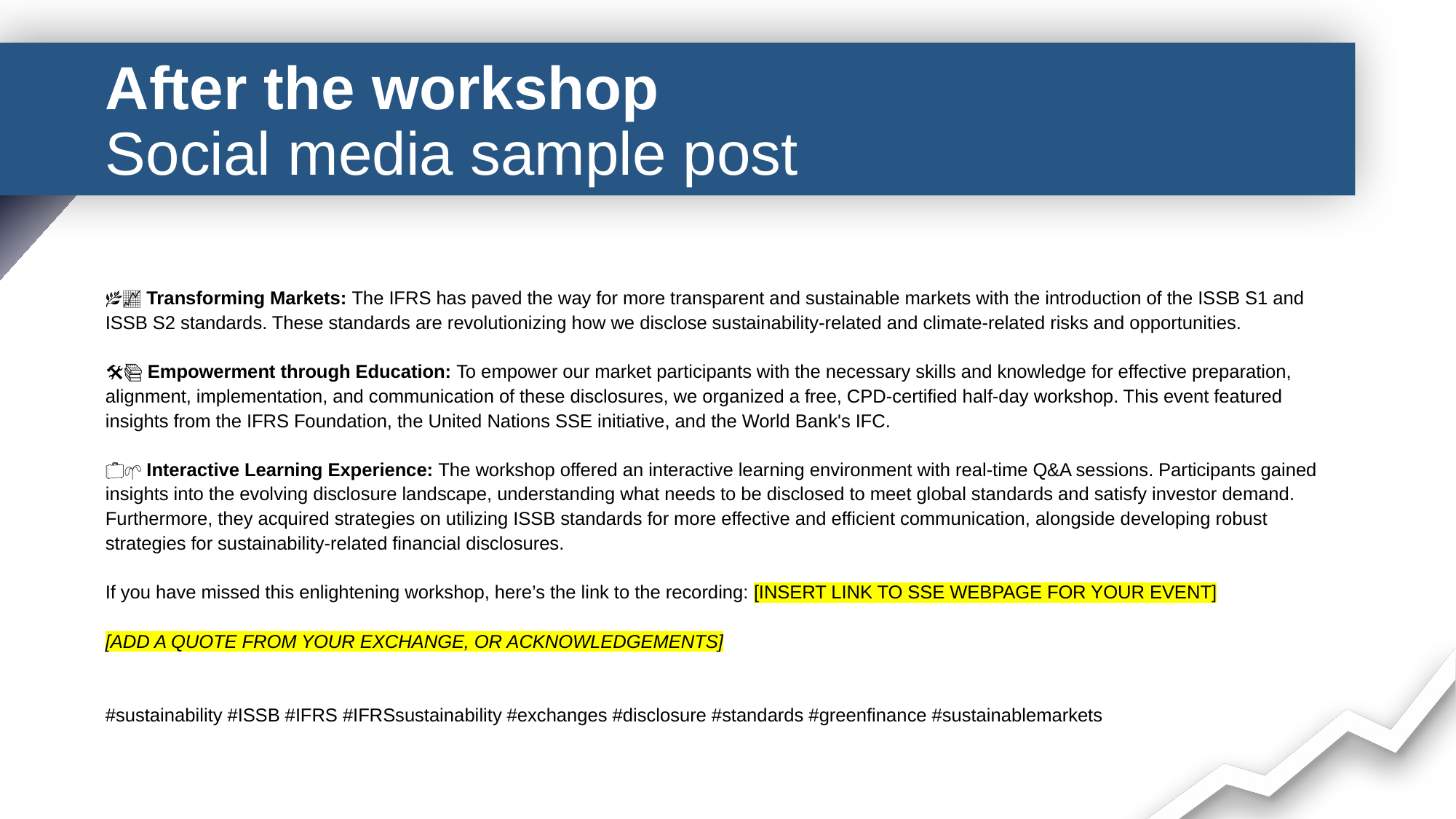

# After the workshop Social media sample post

🌿📈 Transforming Markets: The IFRS has paved the way for more transparent and sustainable markets with the introduction of the ISSB S1 and ISSB S2 standards. These standards are revolutionizing how we disclose sustainability-related and climate-related risks and opportunities.

🛠️📚 Empowerment through Education: To empower our market participants with the necessary skills and knowledge for effective preparation, alignment, implementation, and communication of these disclosures, we organized a free, CPD-certified half-day workshop. This event featured insights from the IFRS Foundation, the United Nations SSE initiative, and the World Bank's IFC.

💼🌱 Interactive Learning Experience: The workshop offered an interactive learning environment with real-time Q&A sessions. Participants gained insights into the evolving disclosure landscape, understanding what needs to be disclosed to meet global standards and satisfy investor demand. Furthermore, they acquired strategies on utilizing ISSB standards for more effective and efficient communication, alongside developing robust strategies for sustainability-related financial disclosures.

If you have missed this enlightening workshop, here’s the link to the recording: [INSERT LINK TO SSE WEBPAGE FOR YOUR EVENT]

[ADD A QUOTE FROM YOUR EXCHANGE, OR ACKNOWLEDGEMENTS]

#sustainability #ISSB #IFRS #IFRSsustainability #exchanges #disclosure #standards #greenfinance #sustainablemarkets